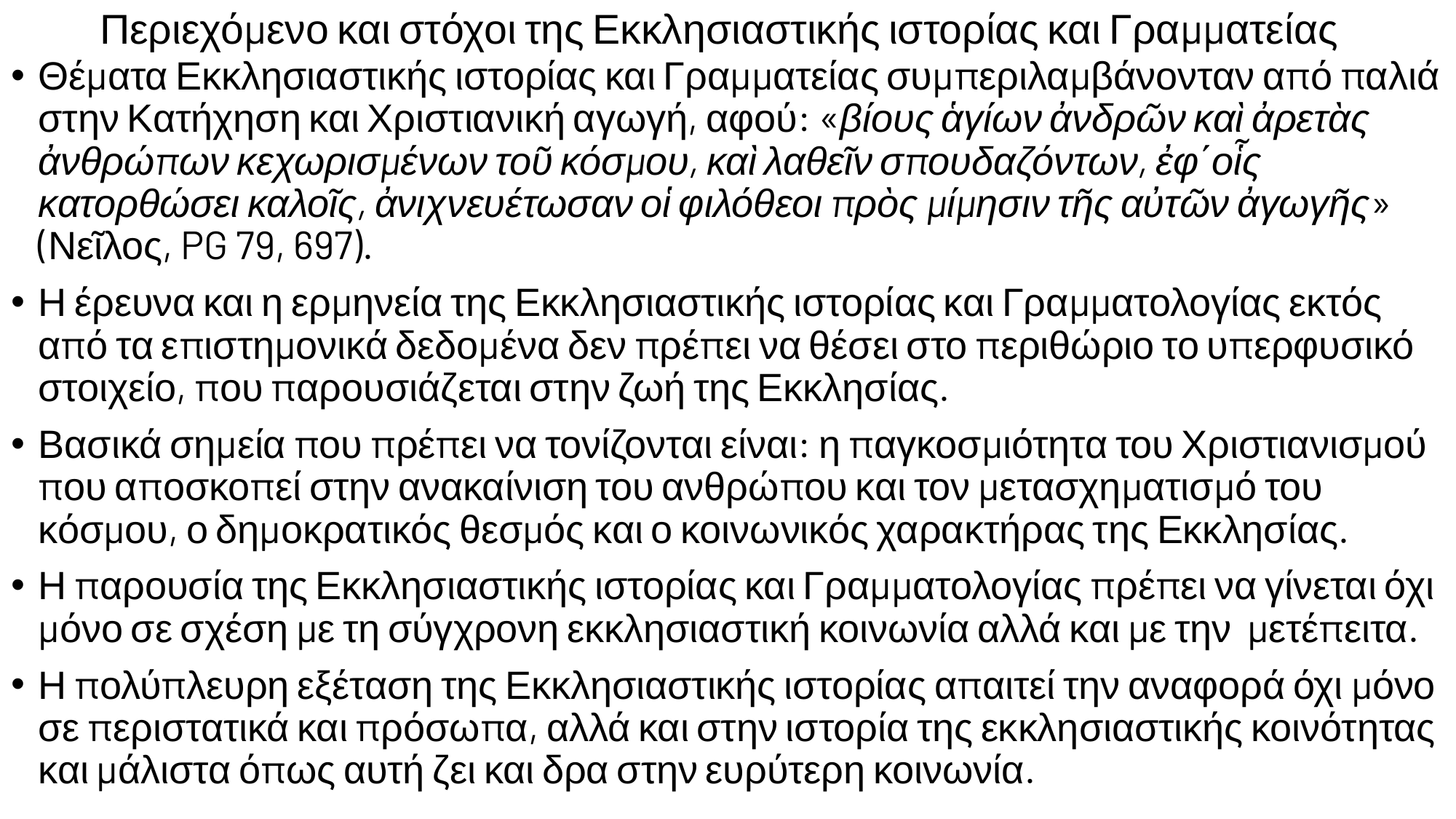

# Περιεχόμενο και στόχοι της Εκκλησιαστικής ιστορίας και Γραμματείας
Θέματα Εκκλησιαστικής ιστορίας και Γραμματείας συμπεριλαμβάνονταν από παλιά στην Κατήχηση και Χριστιανική αγωγή, αφού: «βίους ἁγίων ἀνδρῶν καὶ ἀρετὰς ἀνθρώπων κεχωρισμένων τοῦ κόσμου, καὶ λαθεῖν σπουδαζόντων, ἐφ΄οἷς κατορθώσει καλοῖς, ἀνιχνευέτωσαν οἱ φιλόθεοι πρὸς μίμησιν τῆς αὐτῶν ἀγωγῆς» (Νεῖλος, PG 79, 697).
Η έρευνα και η ερμηνεία της Εκκλησιαστικής ιστορίας και Γραμματολογίας εκτός από τα επιστημονικά δεδομένα δεν πρέπει να θέσει στο περιθώριο το υπερφυσικό στοιχείο, που παρουσιάζεται στην ζωή της Εκκλησίας.
Βασικά σημεία που πρέπει να τονίζονται είναι: η παγκοσμιότητα του Χριστιανισμού που αποσκοπεί στην ανακαίνιση του ανθρώπου και τον μετασχηματισμό του κόσμου, ο δημοκρατικός θεσμός και ο κοινωνικός χαρακτήρας της Εκκλησίας.
Η παρουσία της Εκκλησιαστικής ιστορίας και Γραμματολογίας πρέπει να γίνεται όχι μόνο σε σχέση με τη σύγχρονη εκκλησιαστική κοινωνία αλλά και με την  μετέπειτα.
Η πολύπλευρη εξέταση της Εκκλησιαστικής ιστορίας απαιτεί την αναφορά όχι μόνο σε περιστατικά και πρόσωπα, αλλά και στην ιστορία της εκκλησιαστικής κοινότητας και μάλιστα όπως αυτή ζει και δρα στην ευρύτερη κοινωνία.